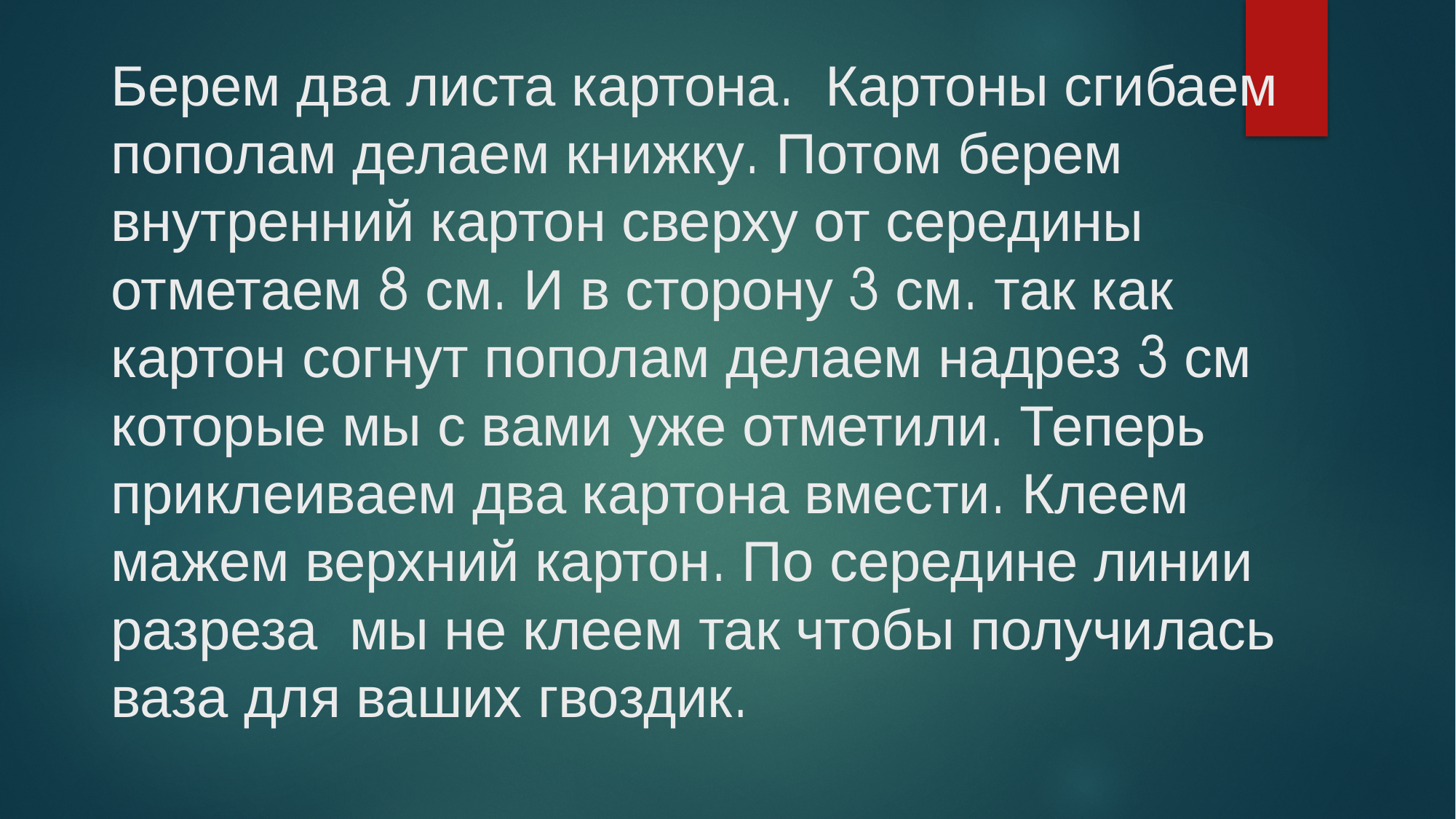

# Берем два листа картона.  Картоны сгибаем пополам делаем книжку. Потом берем внутренний картон сверху от середины отметаем 8 см. И в сторону 3 см. так как картон согнут пополам делаем надрез 3 см которые мы с вами уже отметили. Теперь приклеиваем два картона вмести. Клеем мажем верхний картон. По середине линии разреза  мы не клеем так чтобы получилась ваза для ваших гвоздик.